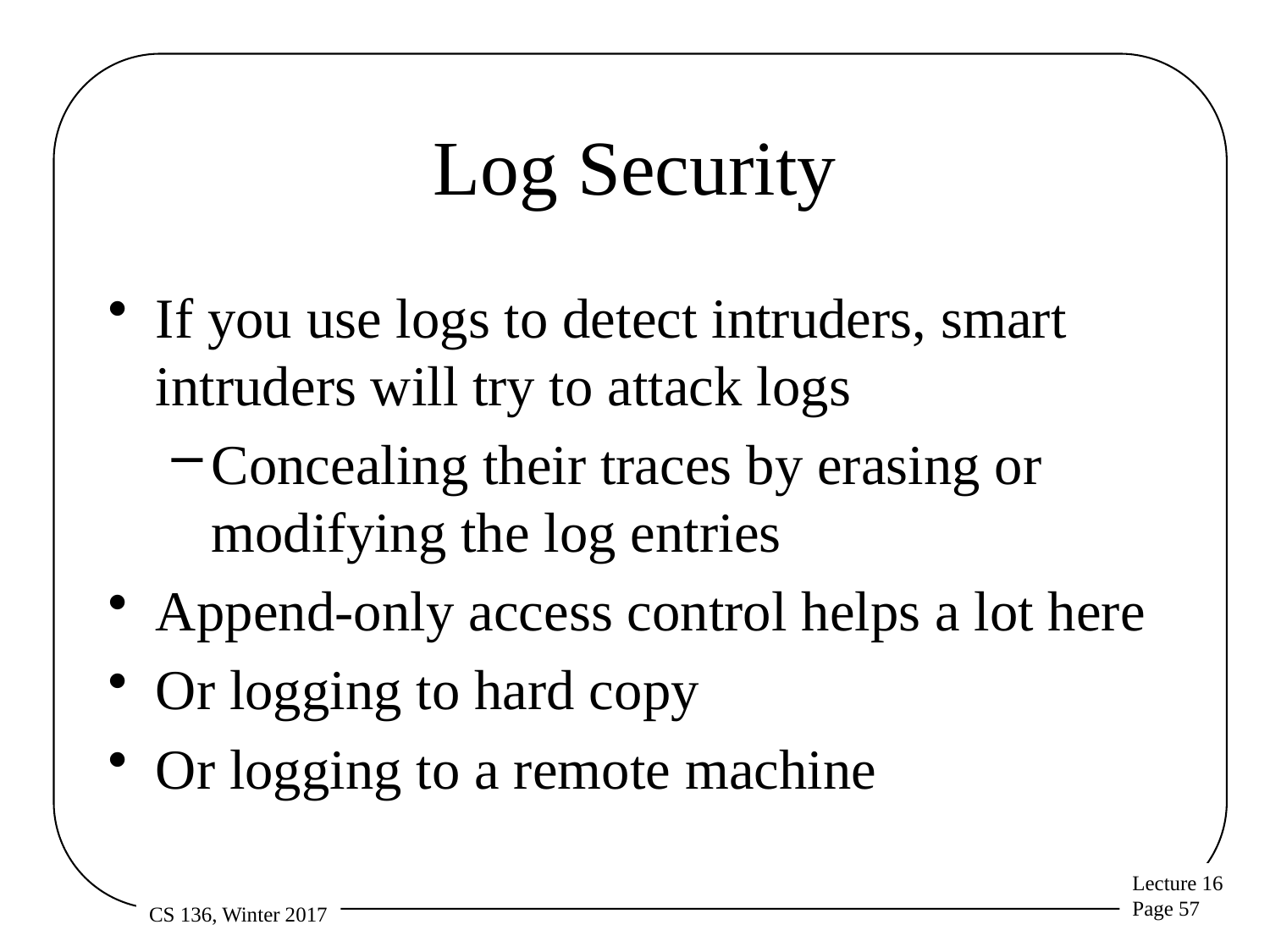

# Log Security
If you use logs to detect intruders, smart intruders will try to attack logs
Concealing their traces by erasing or modifying the log entries
Append-only access control helps a lot here
Or logging to hard copy
Or logging to a remote machine